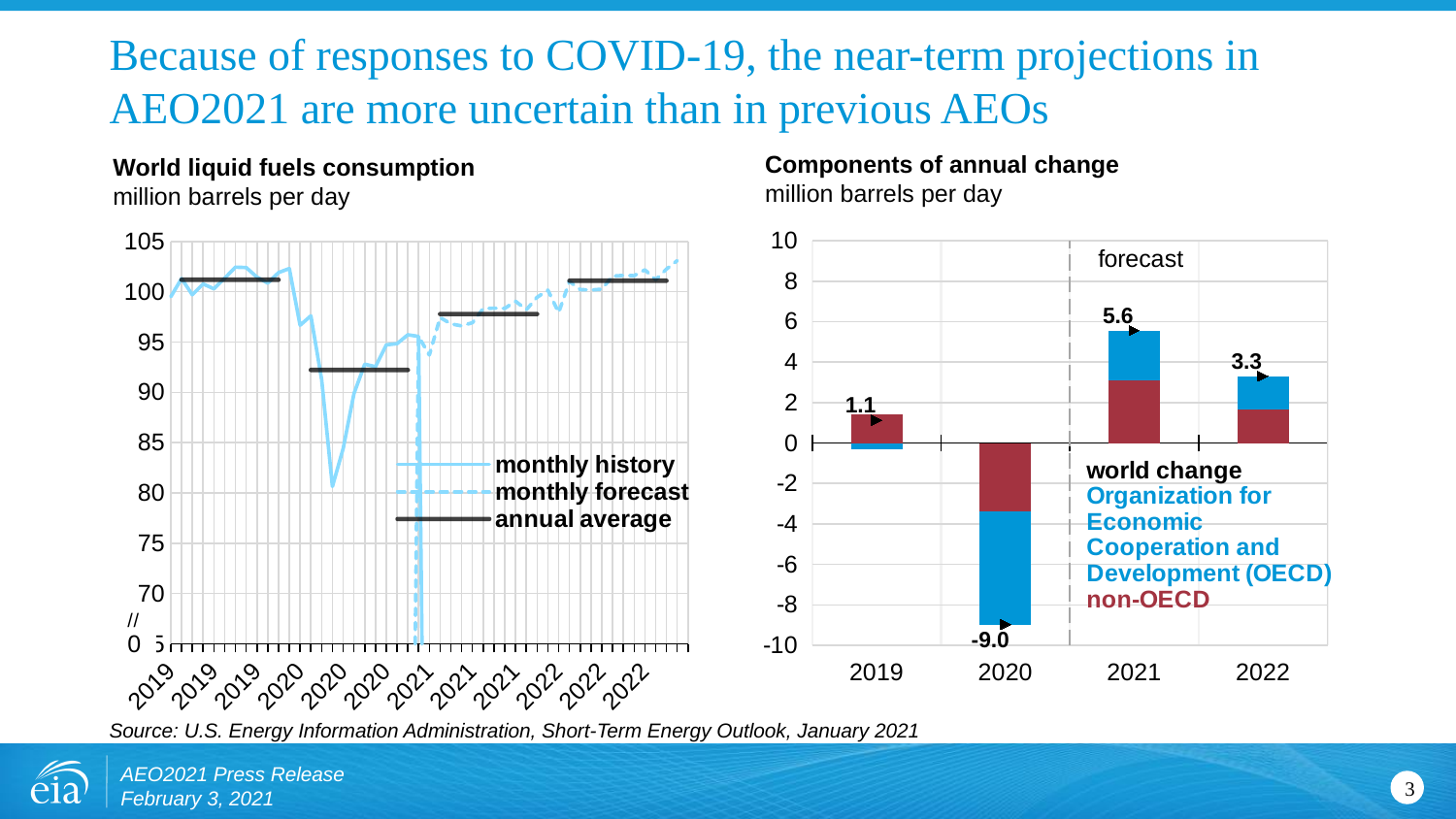

# Because of responses to COVID-19, the near-term projections in AEO2021 are more uncertain than in previous AEOs
Components of annual change
million barrels per day
World liquid fuels consumption
million barrels per day

[unsupported chart]

[unsupported chart]

Source: U.S. Energy Information Administration, Short-Term Energy Outlook, January 2021
AEO2021 Press Release
February 3, 2021
3